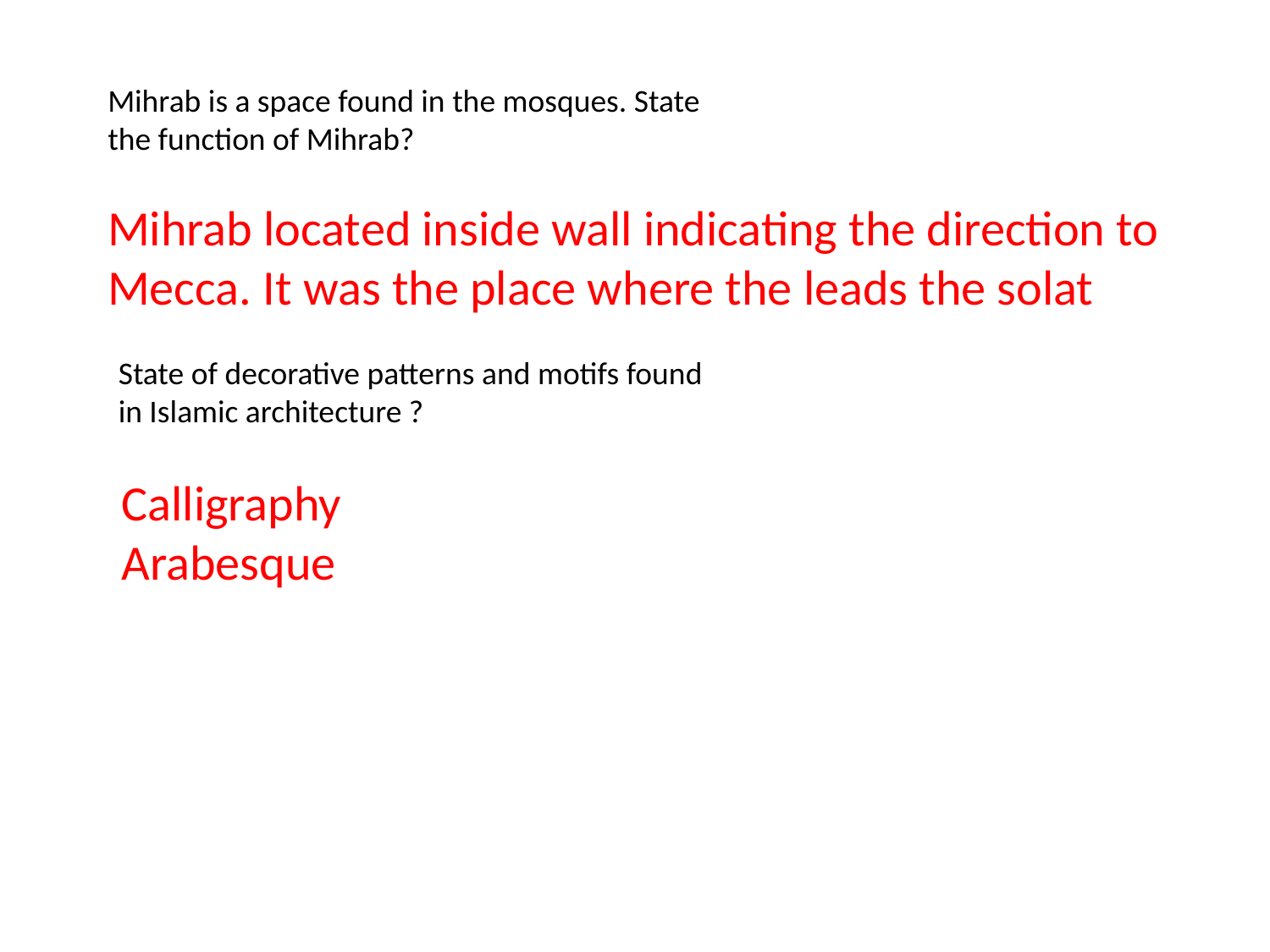

Mihrab is a space found in the mosques. State the function of Mihrab?
Mihrab located inside wall indicating the direction to Mecca. It was the place where the leads the solat
State of decorative patterns and motifs found in Islamic architecture ?
Calligraphy
Arabesque